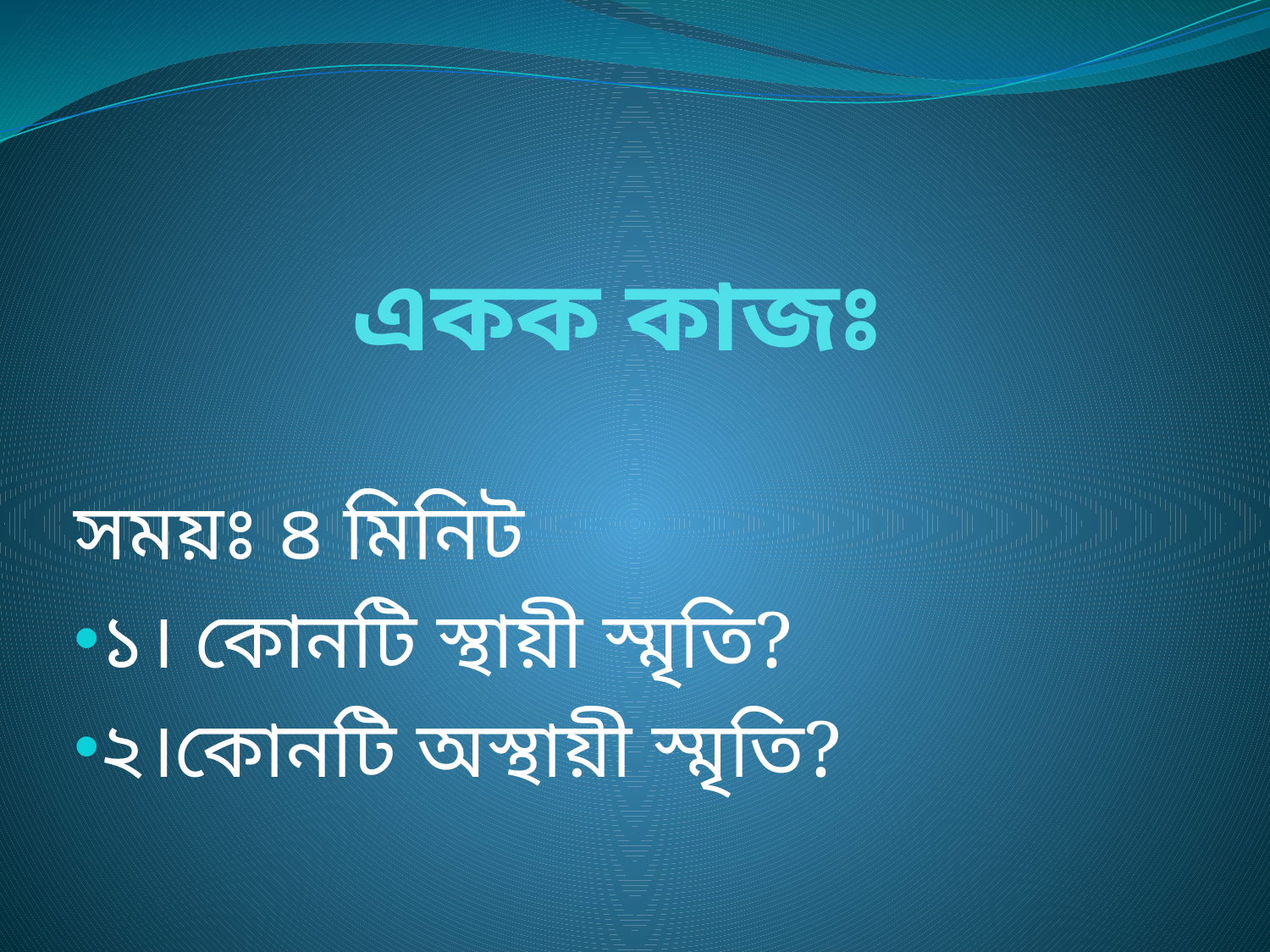

# একক কাজঃ
সময়ঃ ৪ মিনিট
১। কোনটি স্থায়ী স্মৃতি?
২।কোনটি অস্থায়ী স্মৃতি?